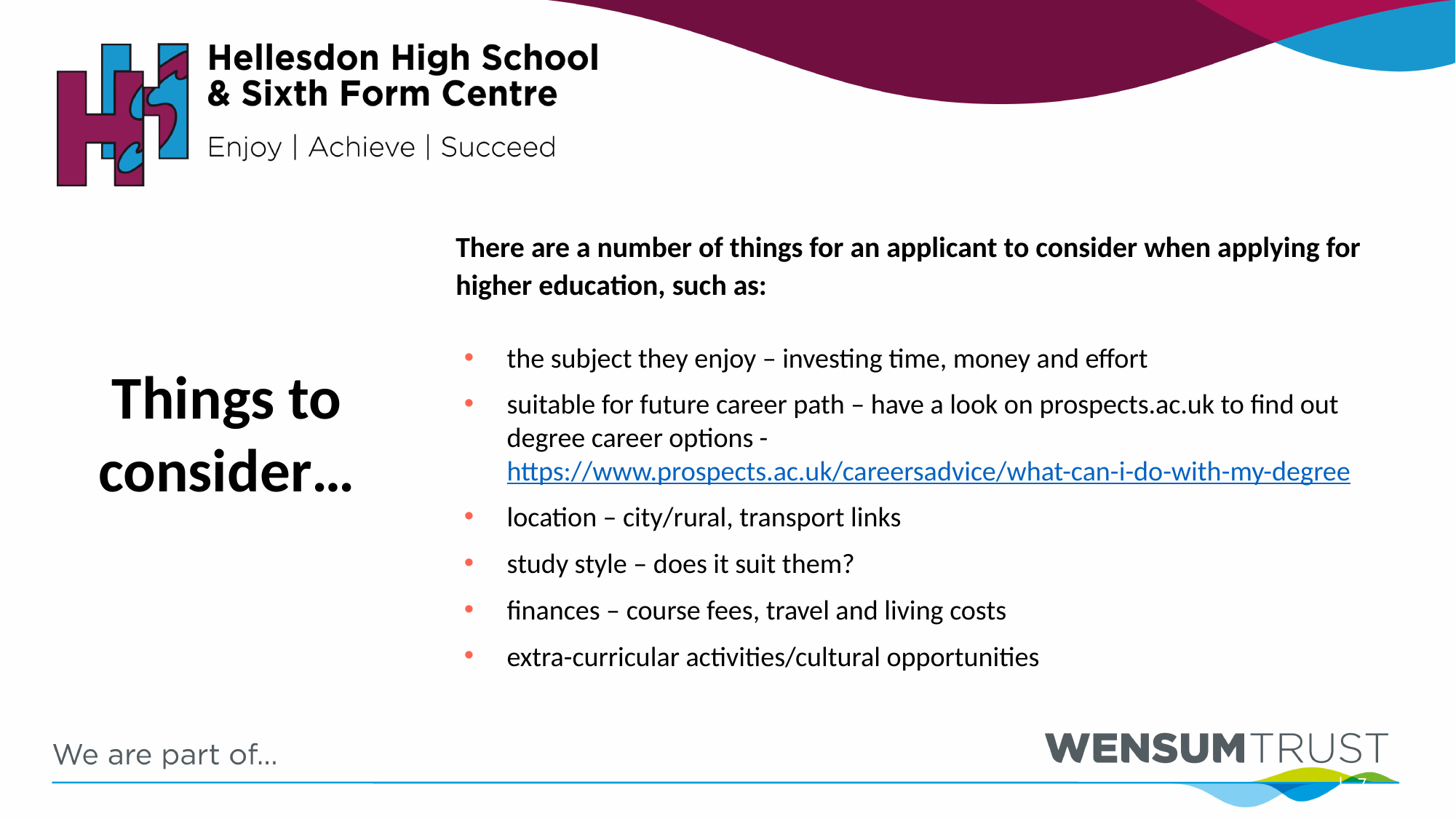

There are a number of things for an applicant to consider when applying for higher education, such as:

the subject they enjoy – investing time, money and effort
suitable for future career path – have a look on prospects.ac.uk to find out degree career options - https://www.prospects.ac.uk/careersadvice/what-can-i-do-with-my-degree
location – city/rural, transport links
study style – does it suit them?
finances – course fees, travel and living costs
extra-curricular activities/cultural opportunities

# Things to consider…
|   7